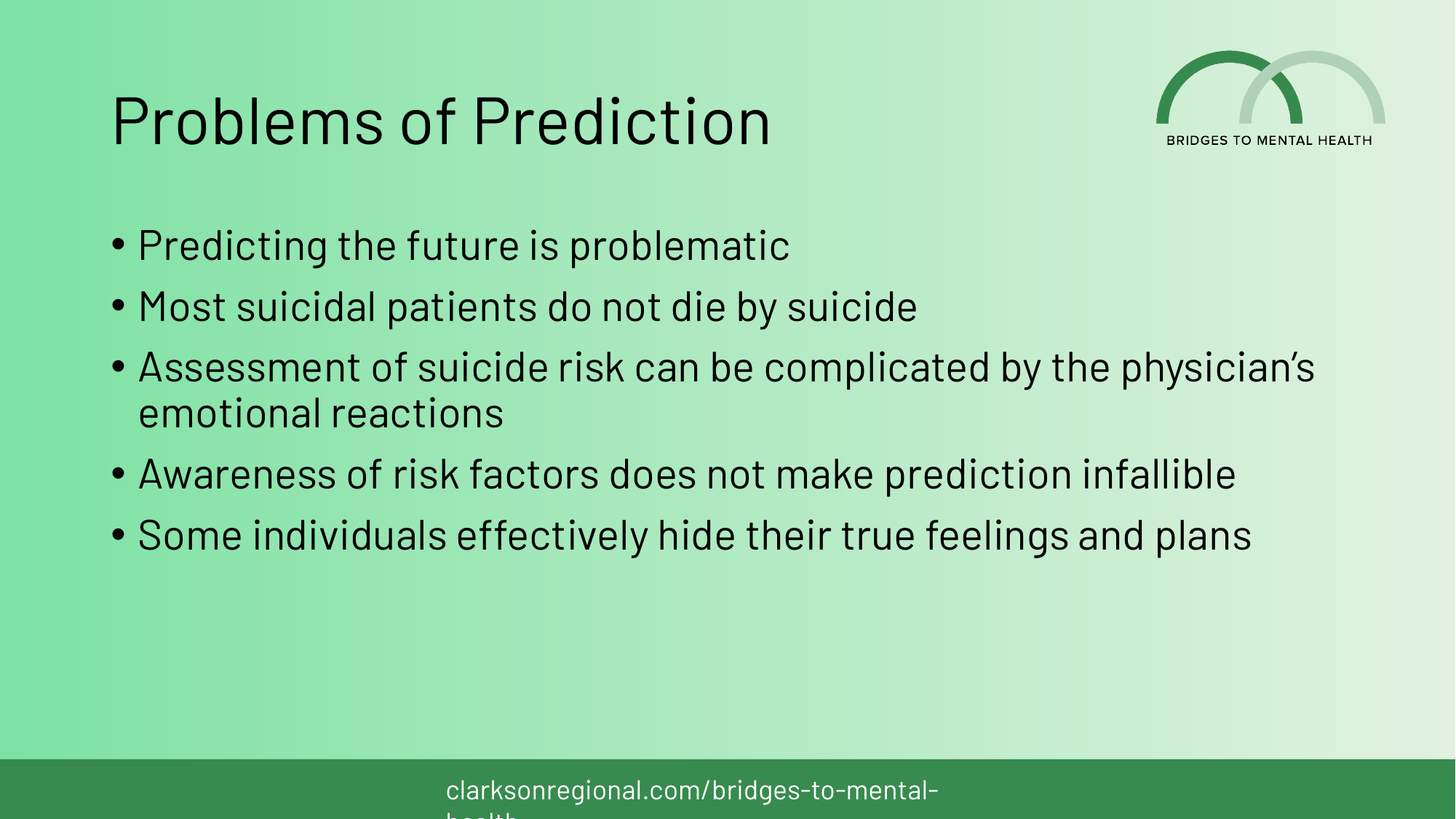

# Problems of Prediction
Predicting the future is problematic
Most suicidal patients do not die by suicide
Assessment of suicide risk can be complicated by the physician’s emotional reactions
Awareness of risk factors does not make prediction infallible
Some individuals effectively hide their true feelings and plans